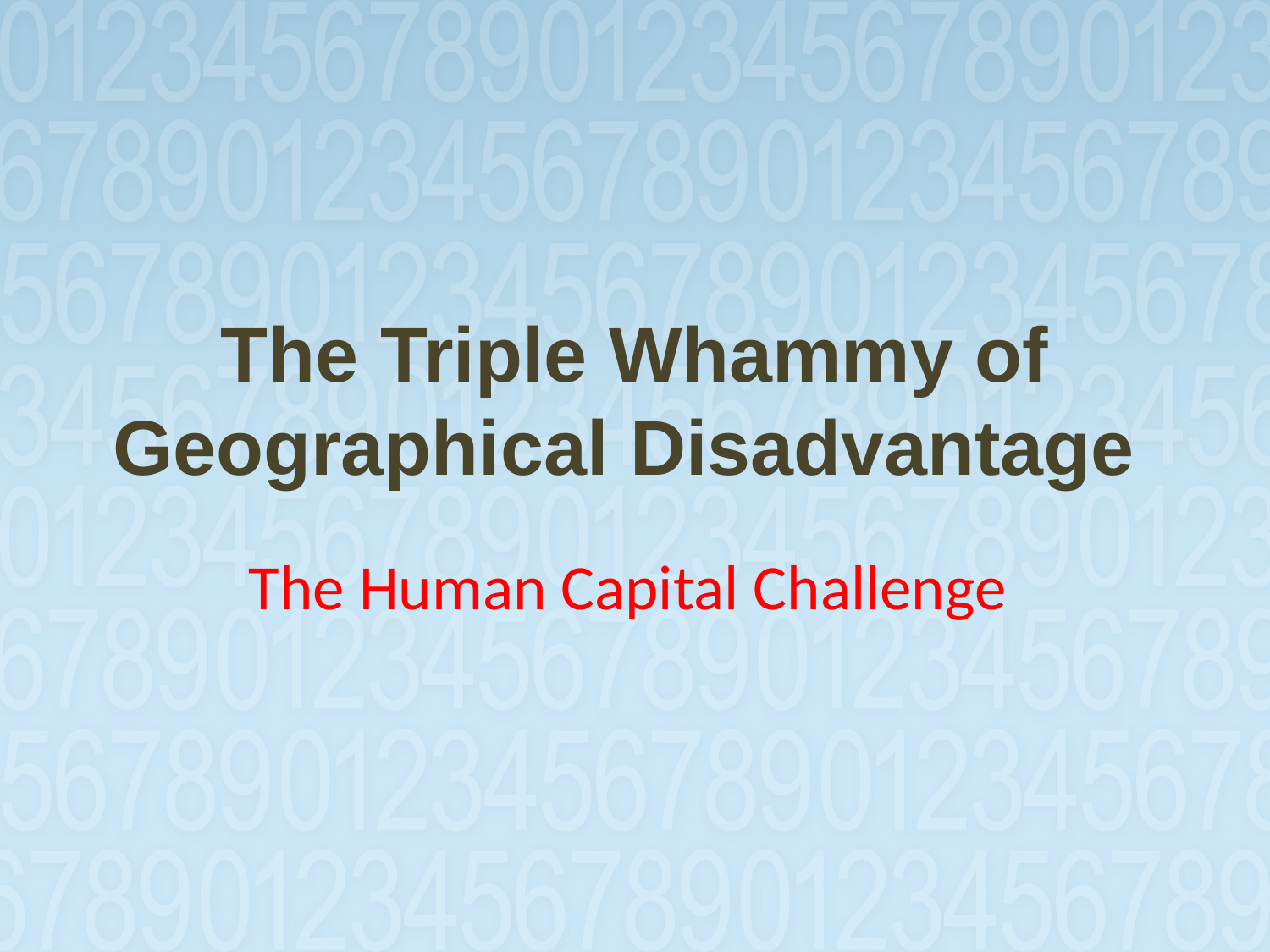

# The Triple Whammy of Geographical Disadvantage
The Human Capital Challenge